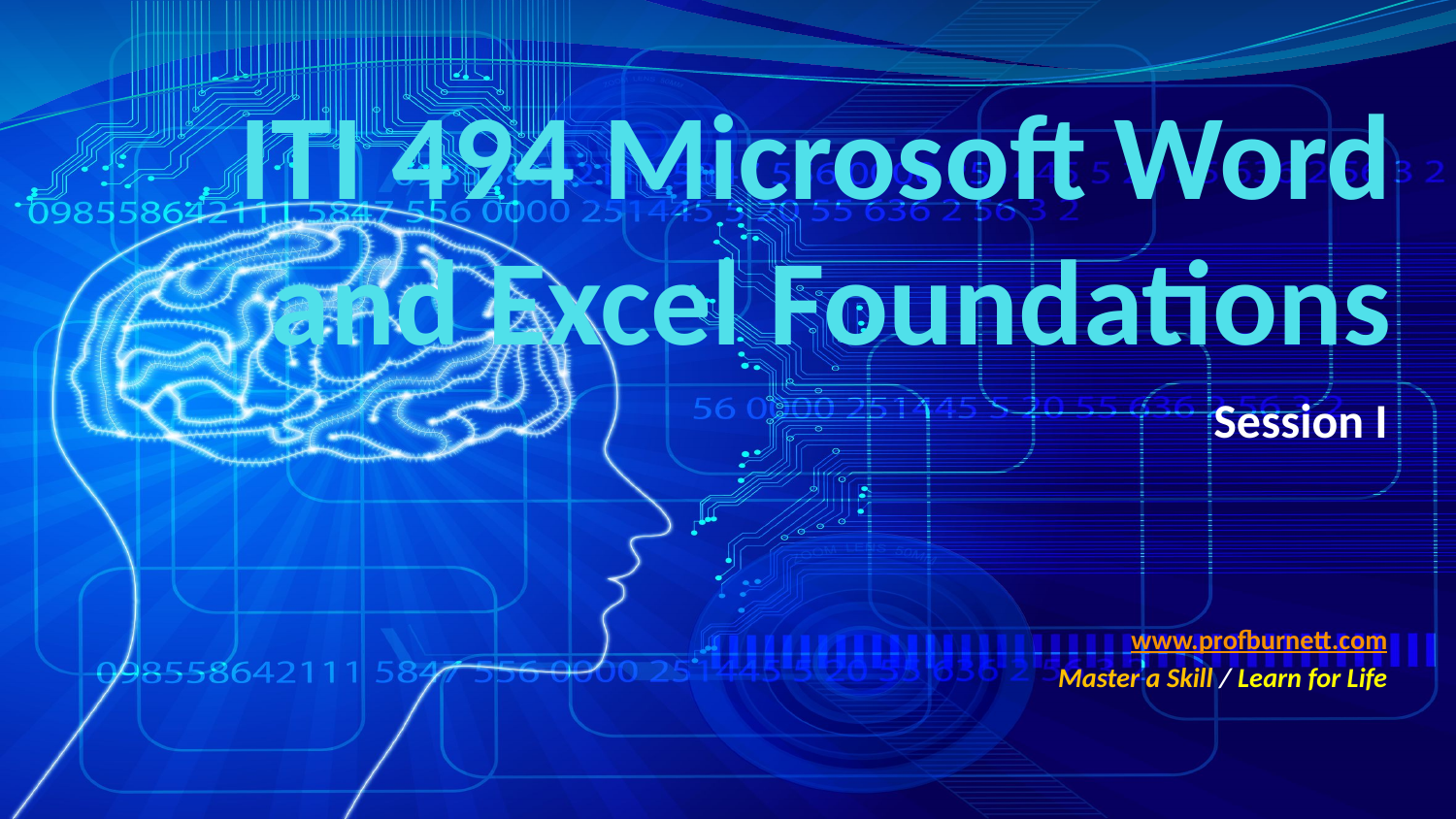

# ITI 494 Microsoft Word and Excel Foundations
Session I
www.profburnett.com
Master a Skill / Learn for Life